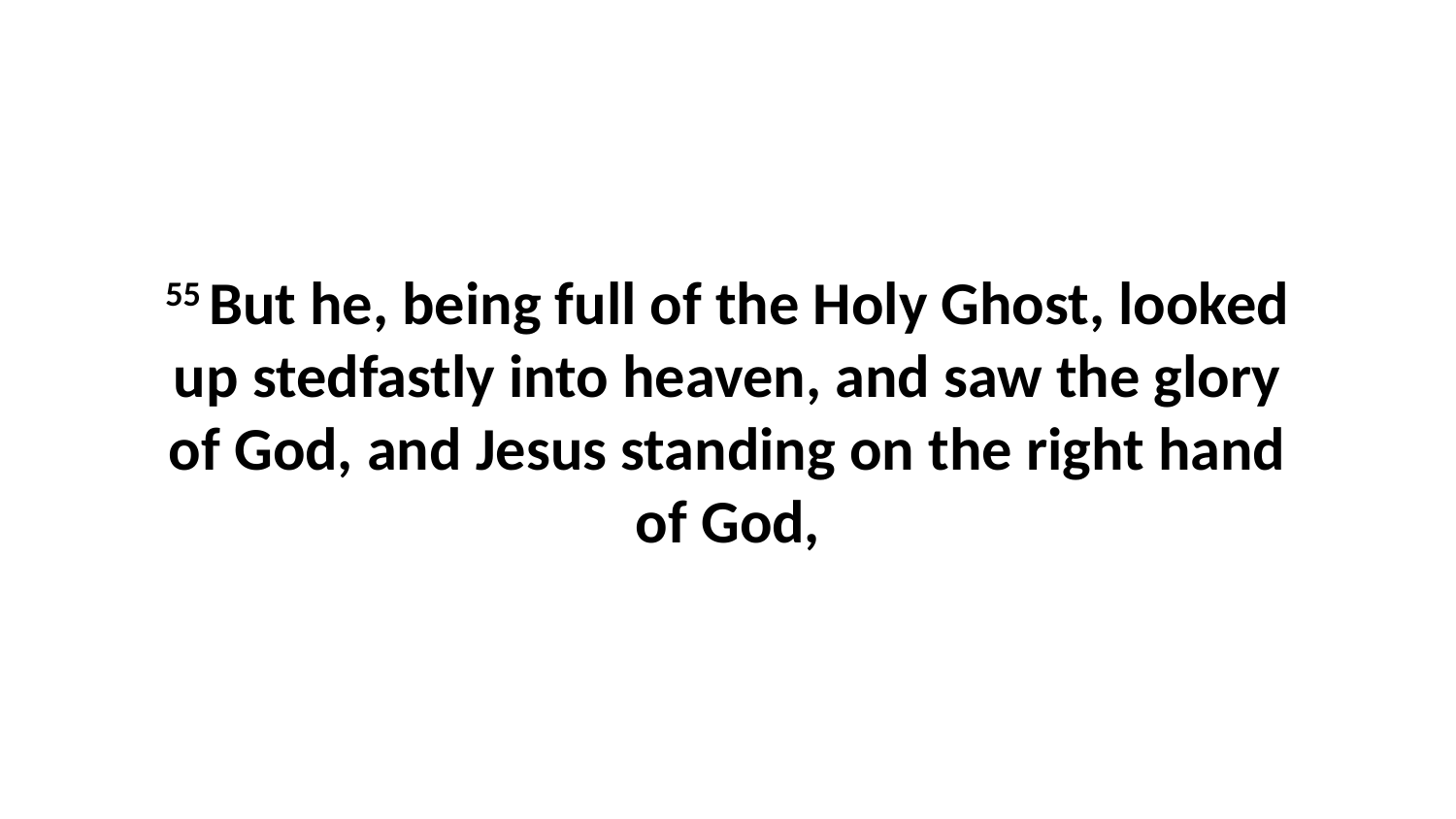

55 But he, being full of the Holy Ghost, looked up stedfastly into heaven, and saw the glory of God, and Jesus standing on the right hand of God,